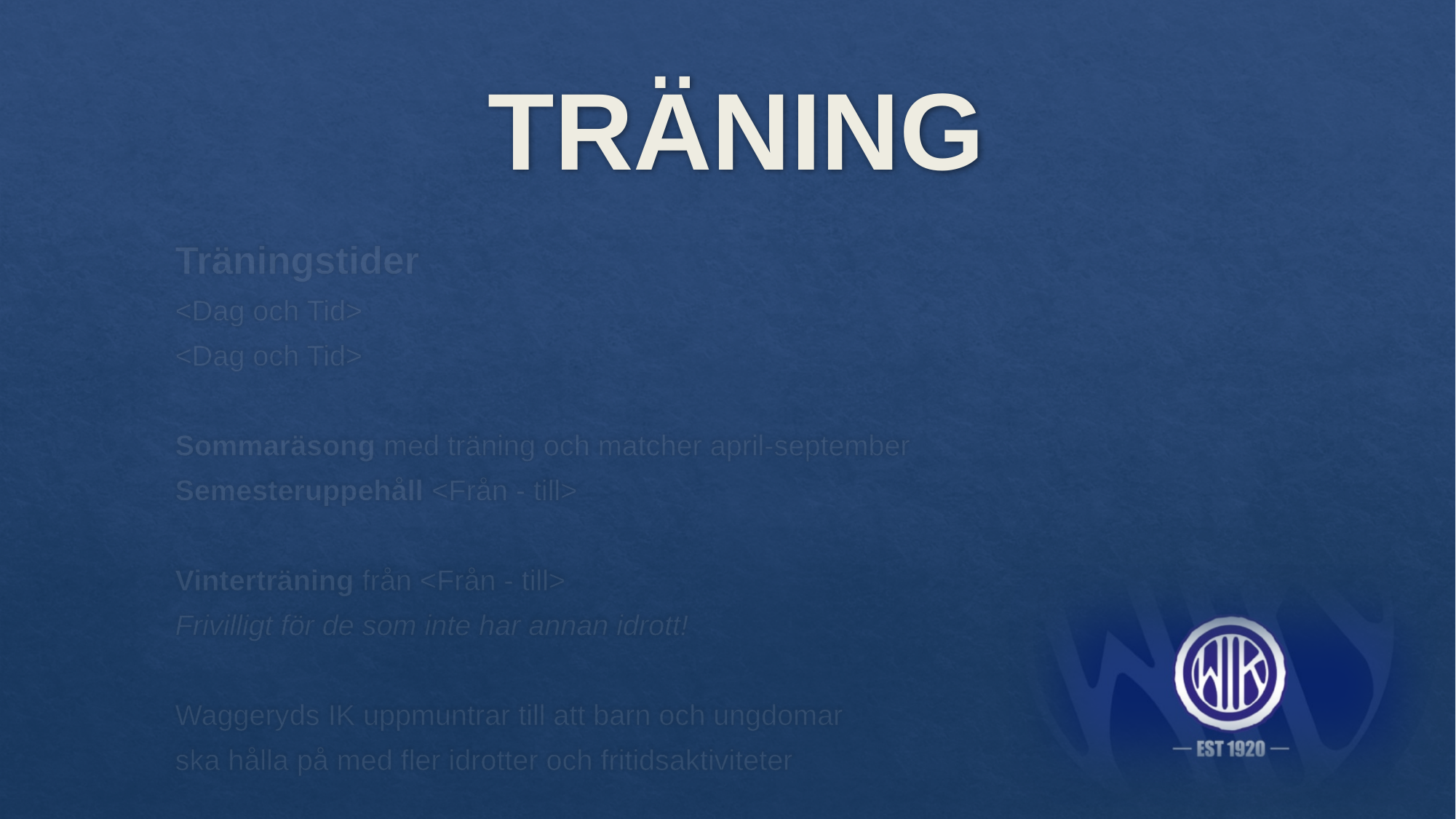

# TRÄNING
Träningstider
<Dag och Tid>
<Dag och Tid>

Sommaräsong med träning och matcher april-september
Semesteruppehåll <Från - till>

Vinterträning från <Från - till>
Frivilligt för de som inte har annan idrott!

Waggeryds IK uppmuntrar till att barn och ungdomar
ska hålla på med fler idrotter och fritidsaktiviteter